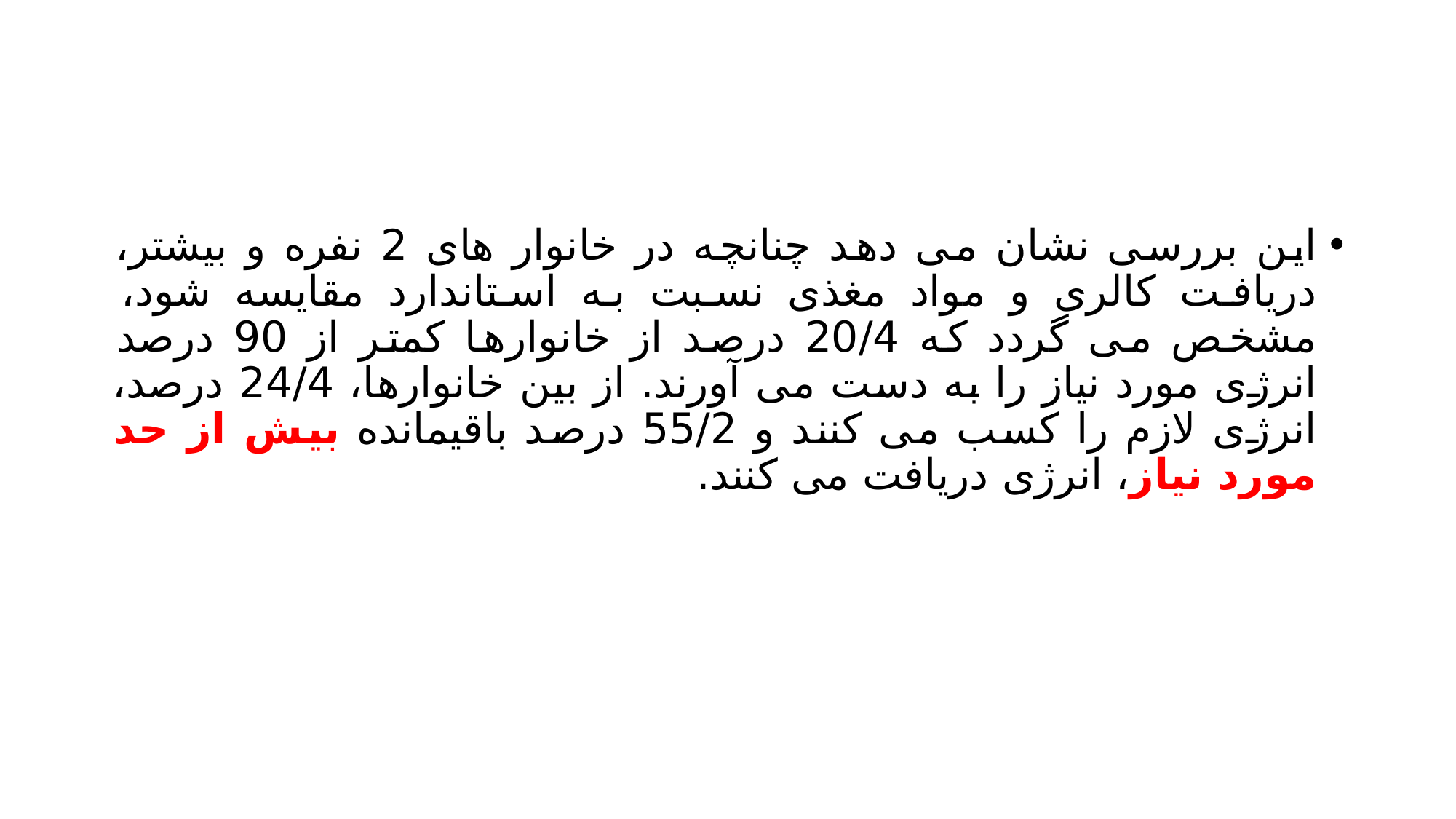

#
این بررسی نشان می دهد چنانچه در خانوار های 2 نفره و بیشتر، دریافت کالری و مواد مغذی نسبت به استاندارد مقایسه شود، مشخص می گردد که 20/4 درصد از خانوارها کمتر از 90 درصد انرژی مورد نیاز را به دست می آورند. از بین خانوارها، 24/4 درصد، انرژی لازم را کسب می کنند و 55/2 درصد باقیمانده بیش از حد مورد نیاز، انرژی دریافت می کنند.